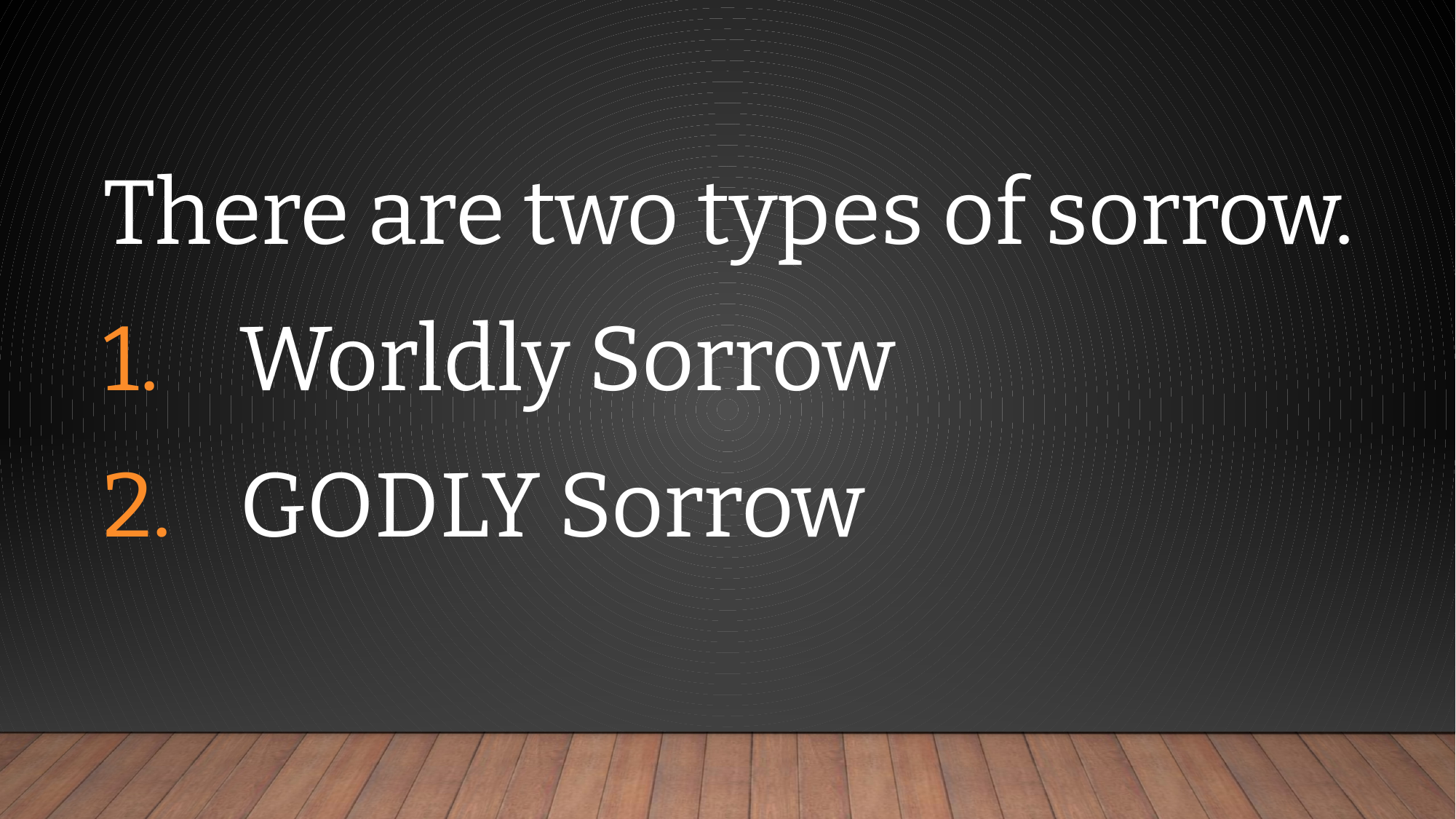

#
There are two types of sorrow.
Worldly Sorrow
GODLY Sorrow